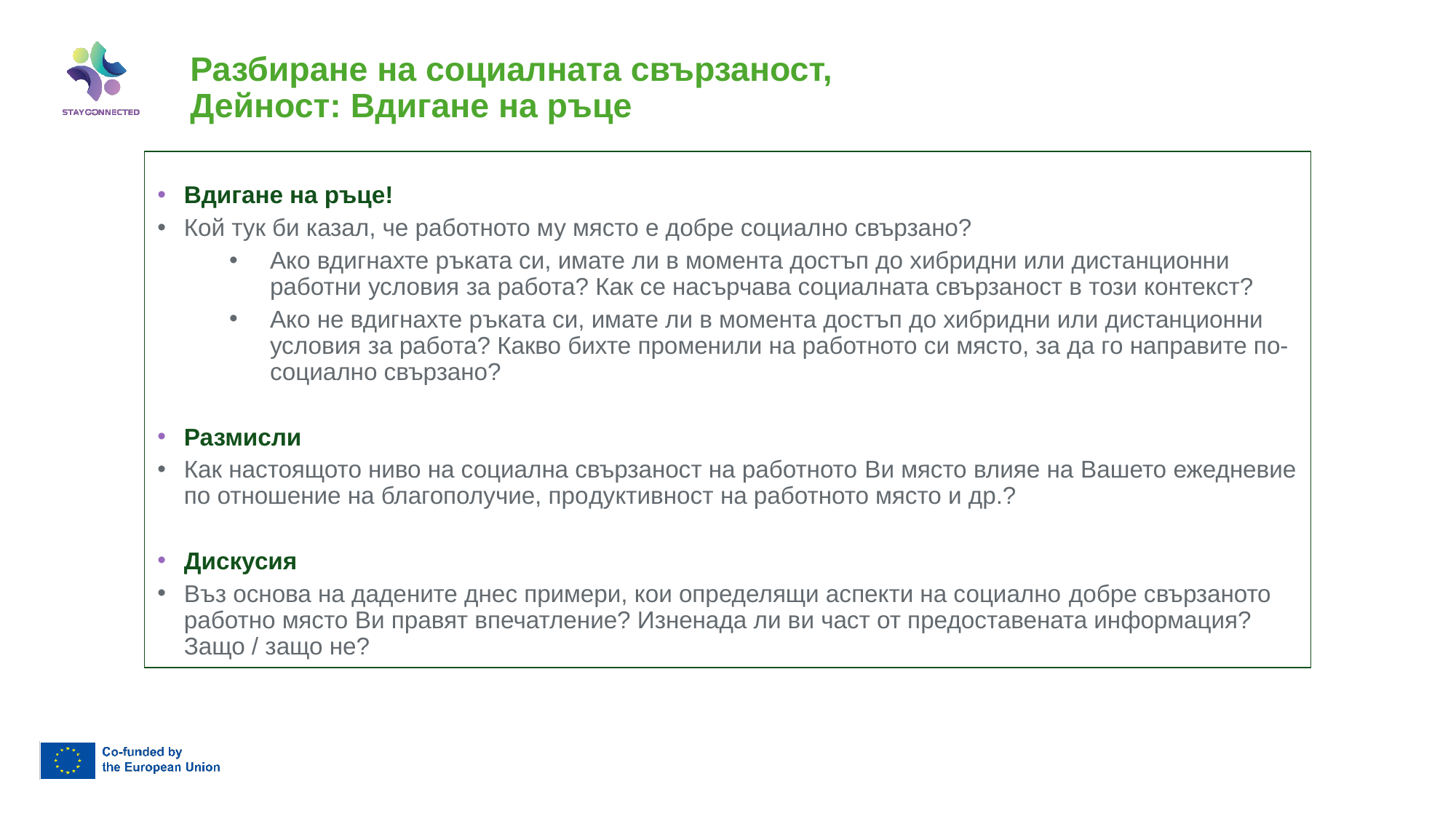

# Разбиране на социалната свързаност, Дейност: Вдигане на ръце

Вдигане на ръце!
Кой тук би казал, че работното му място е добре социално свързано?
Ако вдигнахте ръката си, имате ли в момента достъп до хибридни или дистанционни работни условия за работа? Как се насърчава социалната свързаност в този контекст?
Ако не вдигнахте ръката си, имате ли в момента достъп до хибридни или дистанционни условия за работа? Какво бихте променили на работното си място, за да го направите по-социално свързано?

Размисли
Как настоящото ниво на социална свързаност на работното Ви място влияе на Вашето ежедневие по отношение на благополучие, продуктивност на работното място и др.?

Дискусия
Въз основа на дадените днес примери, кои определящи аспекти на социално добре свързаното работно място Ви правят впечатление? Изненада ли ви част от предоставената информация? Защо / защо не?